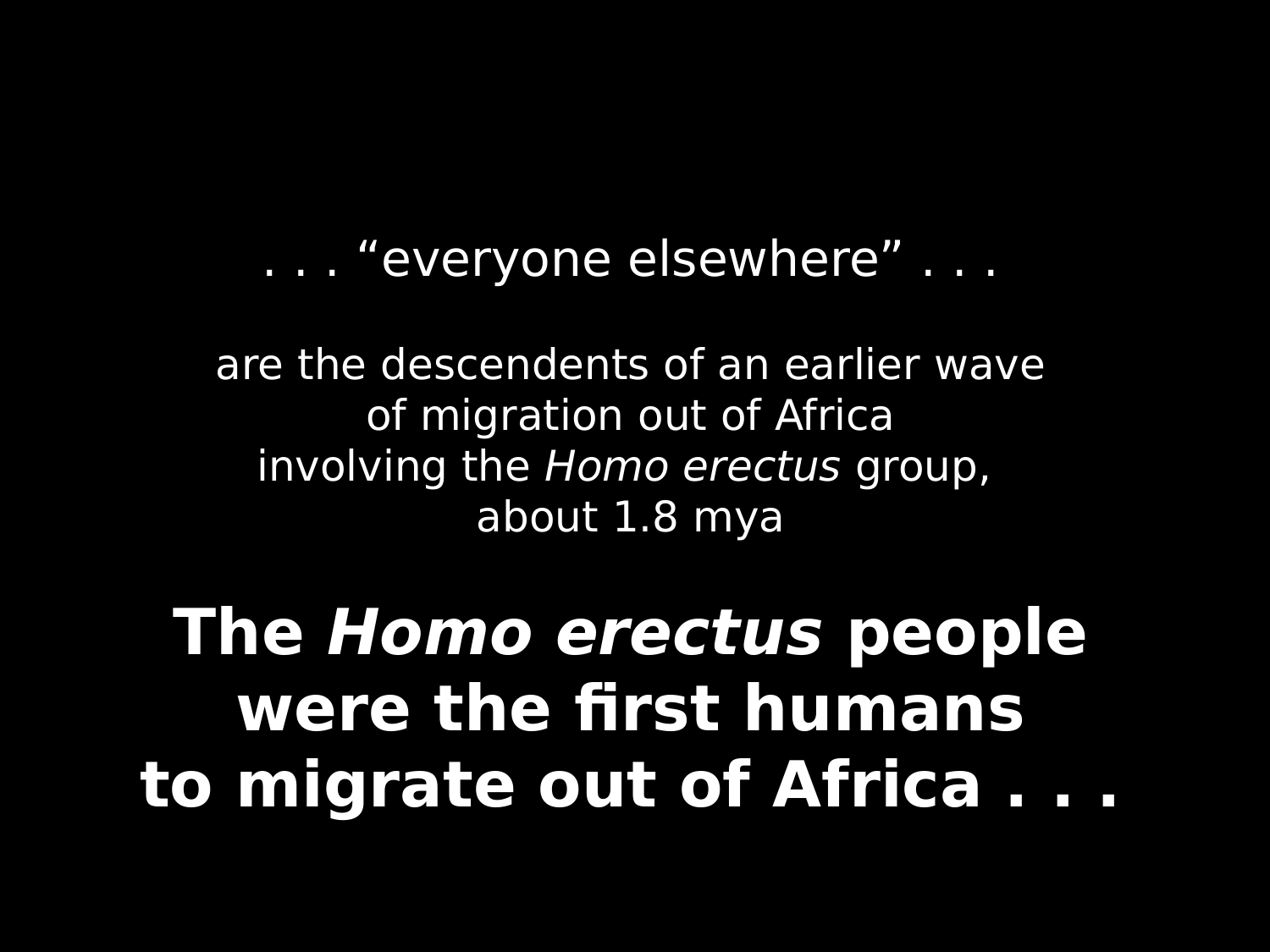

. . . “everyone elsewhere” . . .

are the descendents of an earlier wave
of migration out of Africa
involving the Homo erectus group,
about 1.8 mya

The Homo erectus people
were the first humans
to migrate out of Africa . . .